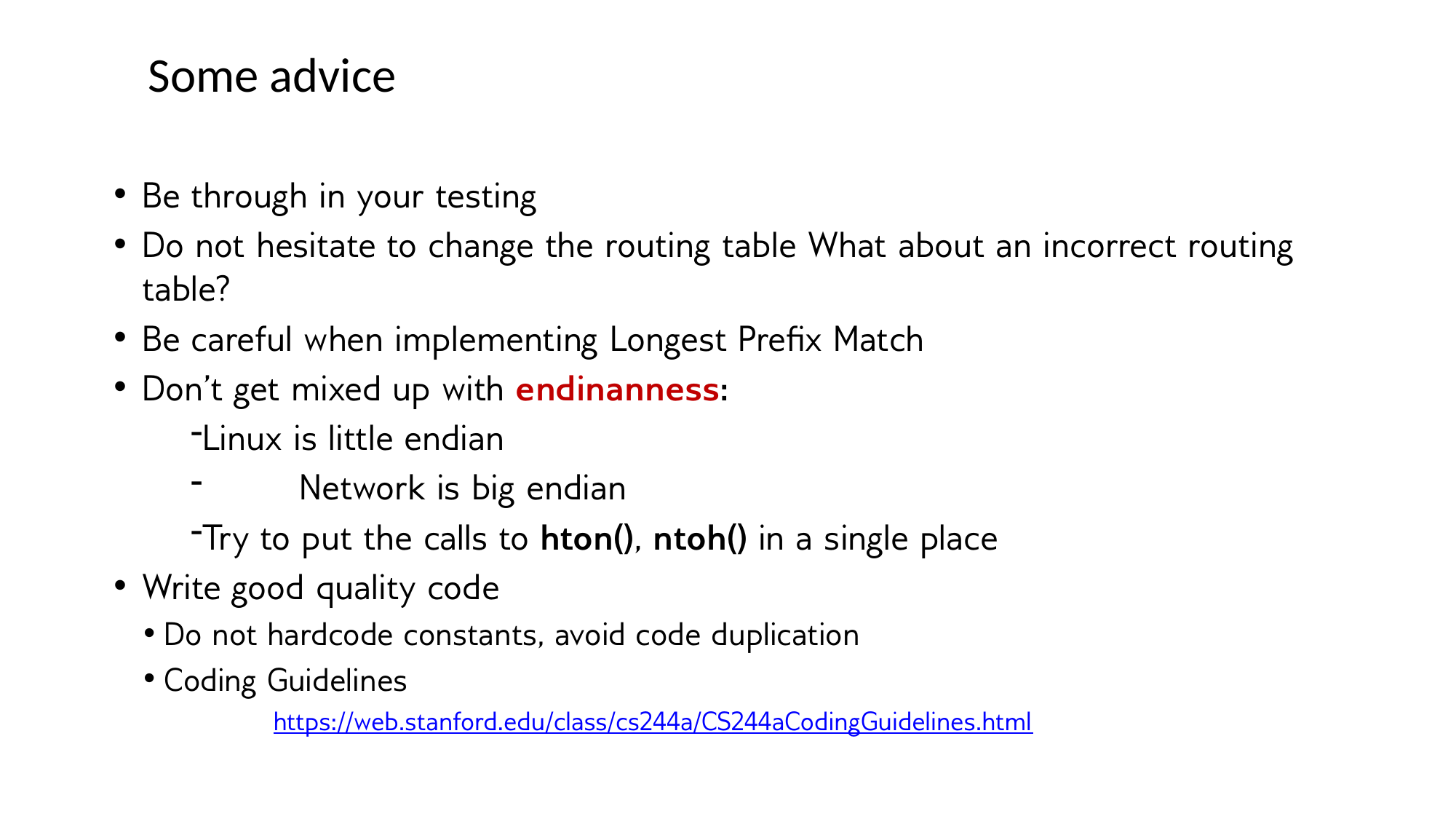

# Some advice
Be through in your testing
Do not hesitate to change the routing table What about an incorrect routing table?
Be careful when implementing Longest Prefix Match
Don’t get mixed up with endinanness:
Linux is little endian
	Network is big endian
Try to put the calls to hton(), ntoh() in a single place
Write good quality code
Do not hardcode constants, avoid code duplication
Coding Guidelines
 	https://web.stanford.edu/class/cs244a/CS244aCodingGuidelines.html